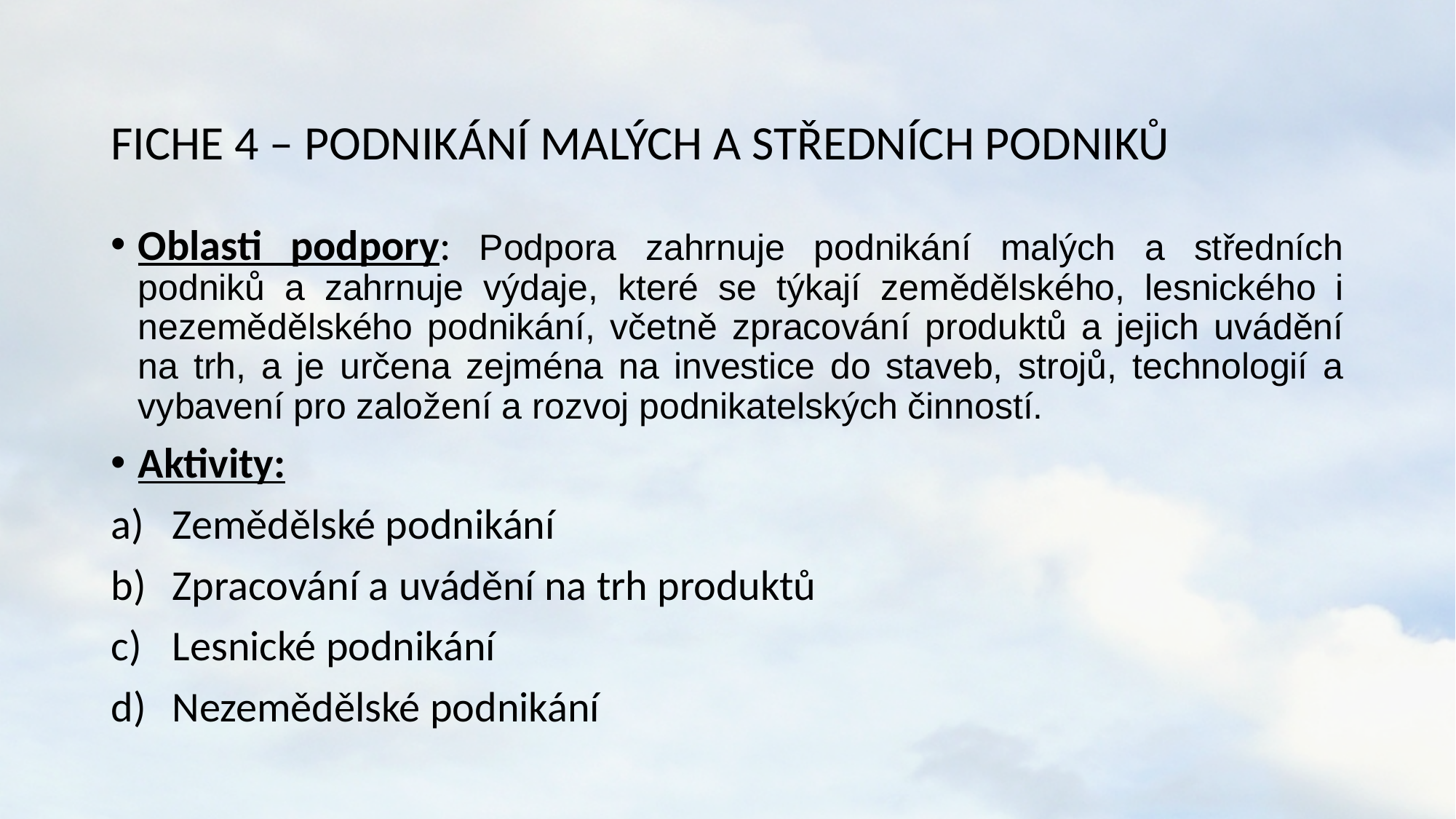

# FICHE 4 – PODNIKÁNÍ MALÝCH A STŘEDNÍCH PODNIKŮ
Oblasti podpory: Podpora zahrnuje podnikání malých a středních podniků a zahrnuje výdaje, které se týkají zemědělského, lesnického i nezemědělského podnikání, včetně zpracování produktů a jejich uvádění na trh, a je určena zejména na investice do staveb, strojů, technologií a vybavení pro založení a rozvoj podnikatelských činností.
Aktivity:
Zemědělské podnikání
Zpracování a uvádění na trh produktů
Lesnické podnikání
Nezemědělské podnikání